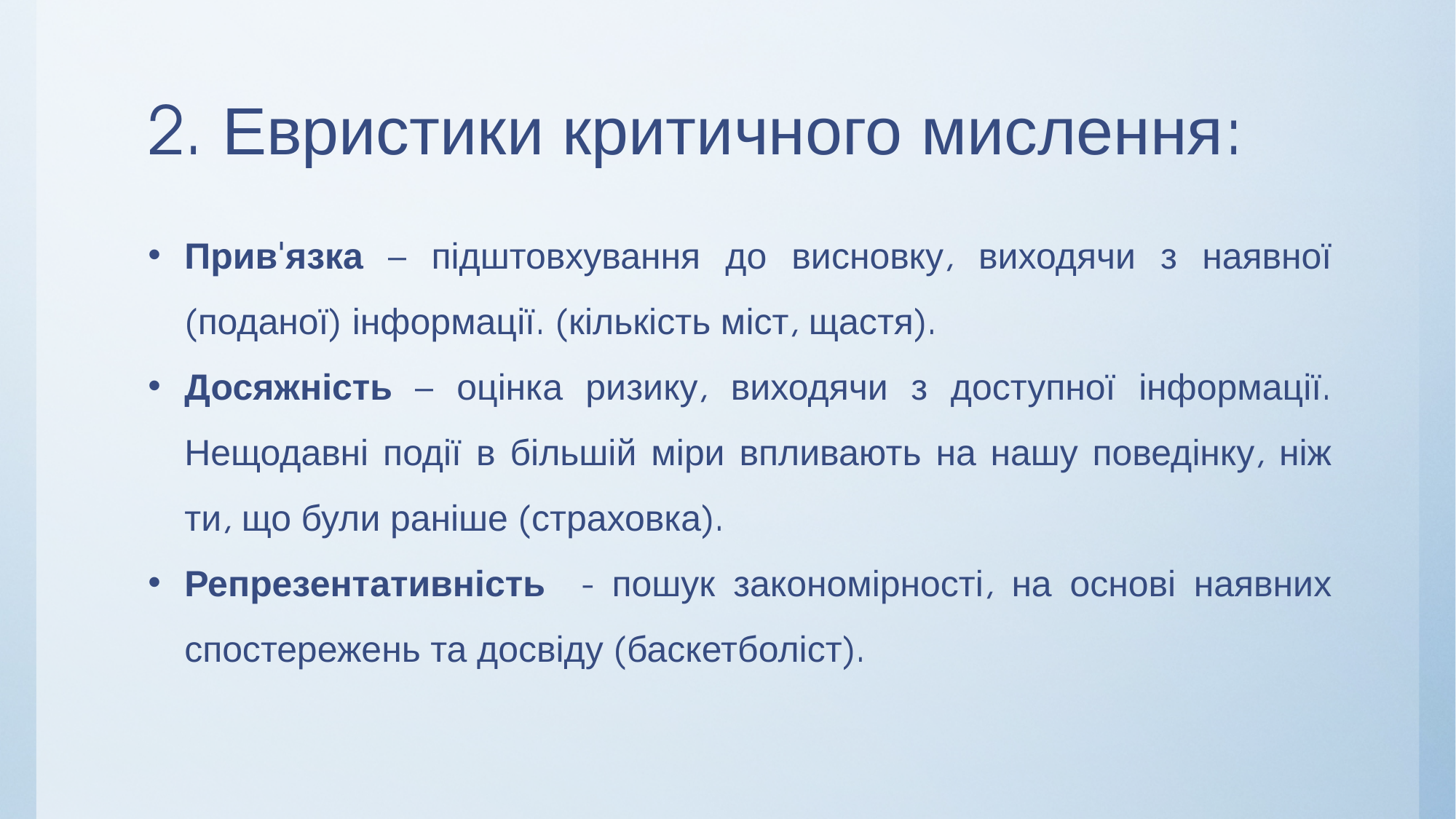

# 2. Евристики критичного мислення:
Прив'язка – підштовхування до висновку, виходячи з наявної (поданої) інформації. (кількість міст, щастя).
Досяжність – оцінка ризику, виходячи з доступної інформації. Нещодавні події в більшій міри впливають на нашу поведінку, ніж ти, що були раніше (страховка).
Репрезентативність  - пошук закономірності, на основі наявних спостережень та досвіду (баскетболіст).